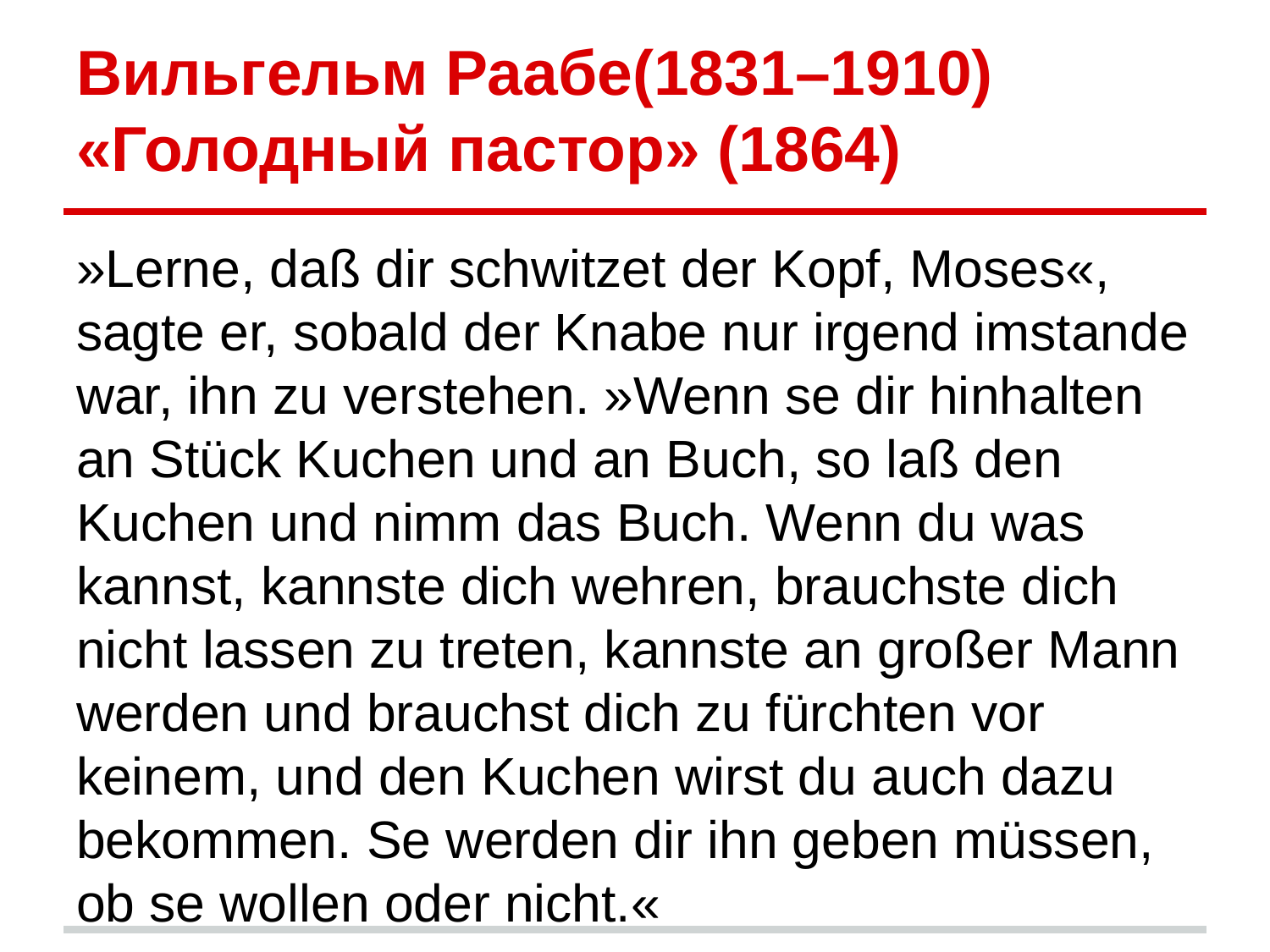

# Вильгельм Раабе(1831–1910)
«Голодный пастор» (1864)
»Lerne, daß dir schwitzet der Kopf, Moses«, sagte er, sobald der Knabe nur irgend imstande war, ihn zu verstehen. »Wenn se dir hinhalten an Stück Kuchen und an Buch, so laß den Kuchen und nimm das Buch. Wenn du was kannst, kannste dich wehren, brauchste dich nicht lassen zu treten, kannste an großer Mann werden und brauchst dich zu fürchten vor keinem, und den Kuchen wirst du auch dazu bekommen. Se werden dir ihn geben müssen, ob se wollen oder nicht.«